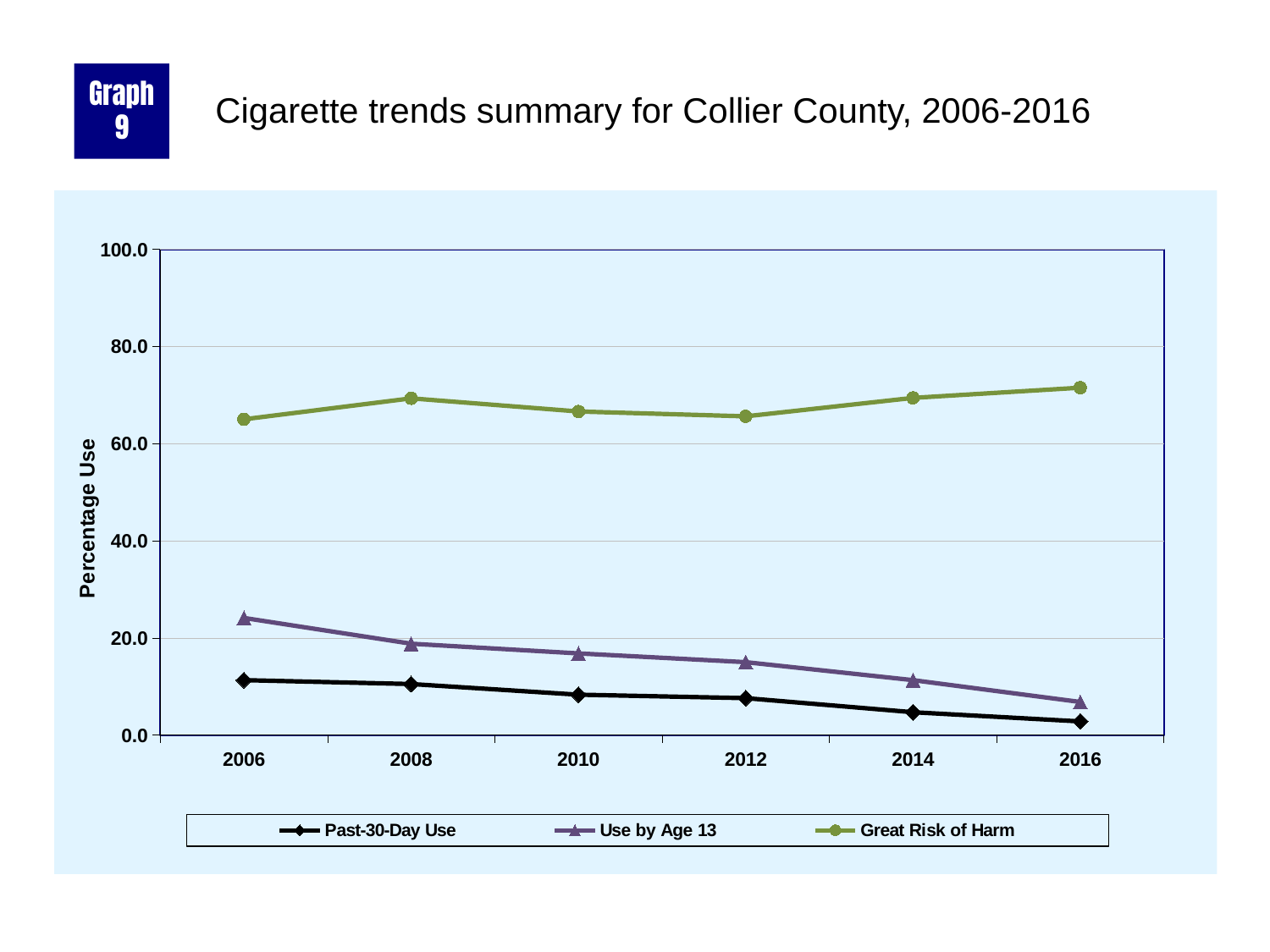

Graph 9
Cigarette trends summary for Collier County, 2006-2016

### Chart

| Category | Past-30-Day Use | Use by Age 13 | Great Risk of Harm |
|---|---|---|---|
| 2006 | 11.3 | 24.1 | 65.0 |
| 2008 | 10.5 | 18.8 | 69.3 |
| 2010 | 8.3 | 16.8 | 66.6 |
| 2012 | 7.6 | 15.0 | 65.6 |
| 2014 | 4.7 | 11.3 | 69.4 |
| 2016 | 2.8 | 6.8 | 71.5 |